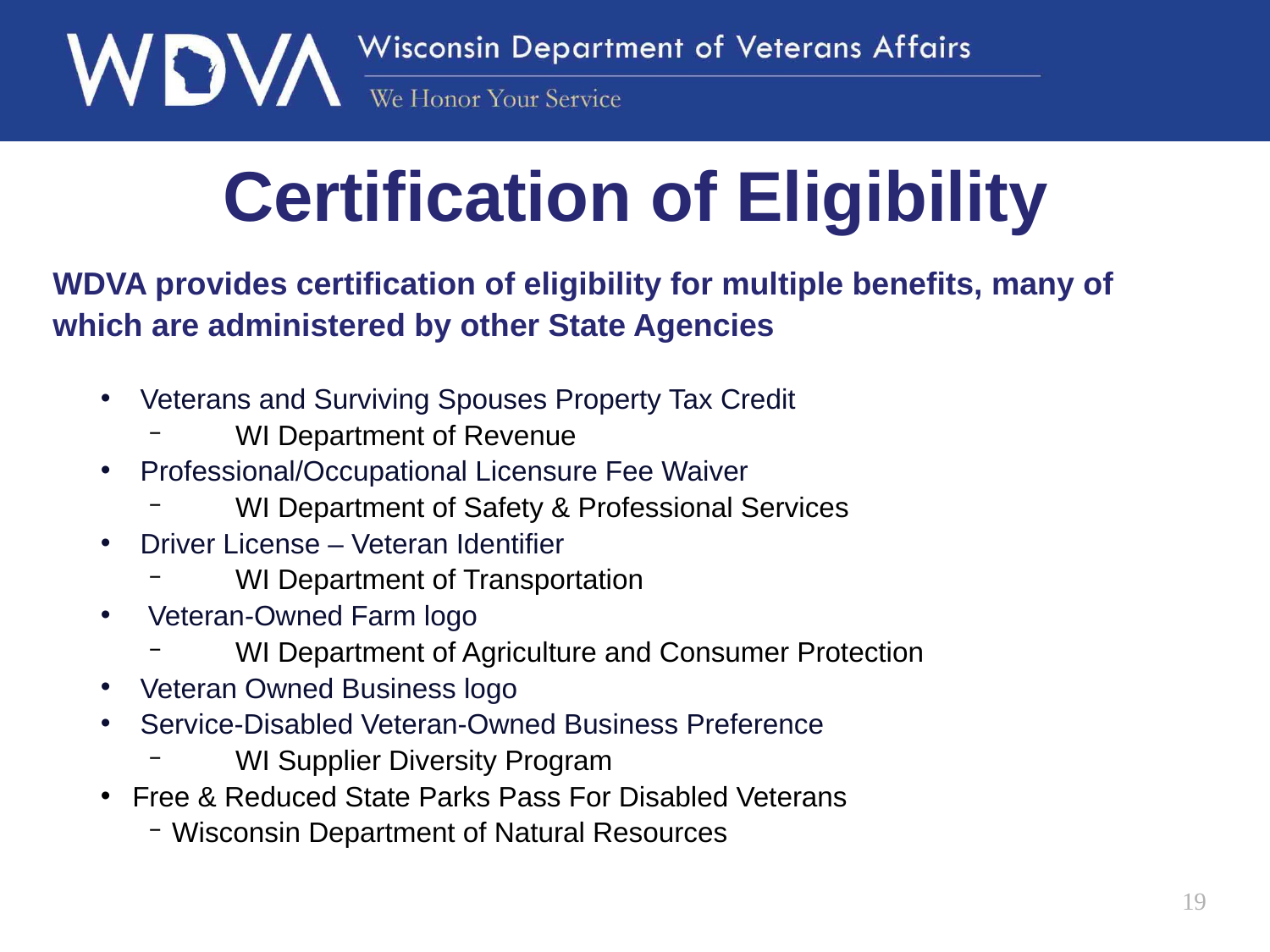

# Certification of Eligibility
WDVA provides certification of eligibility for multiple benefits, many of which are administered by other State Agencies

 Veterans and Surviving Spouses Property Tax Credit
	WI Department of Revenue
 Professional/Occupational Licensure Fee Waiver
	WI Department of Safety & Professional Services
 Driver License – Veteran Identifier
	WI Department of Transportation
  Veteran-Owned Farm logo
	WI Department of Agriculture and Consumer Protection
 Veteran Owned Business logo
 Service-Disabled Veteran-Owned Business Preference
	WI Supplier Diversity Program
Free & Reduced State Parks Pass For Disabled Veterans
Wisconsin Department of Natural Resources
19